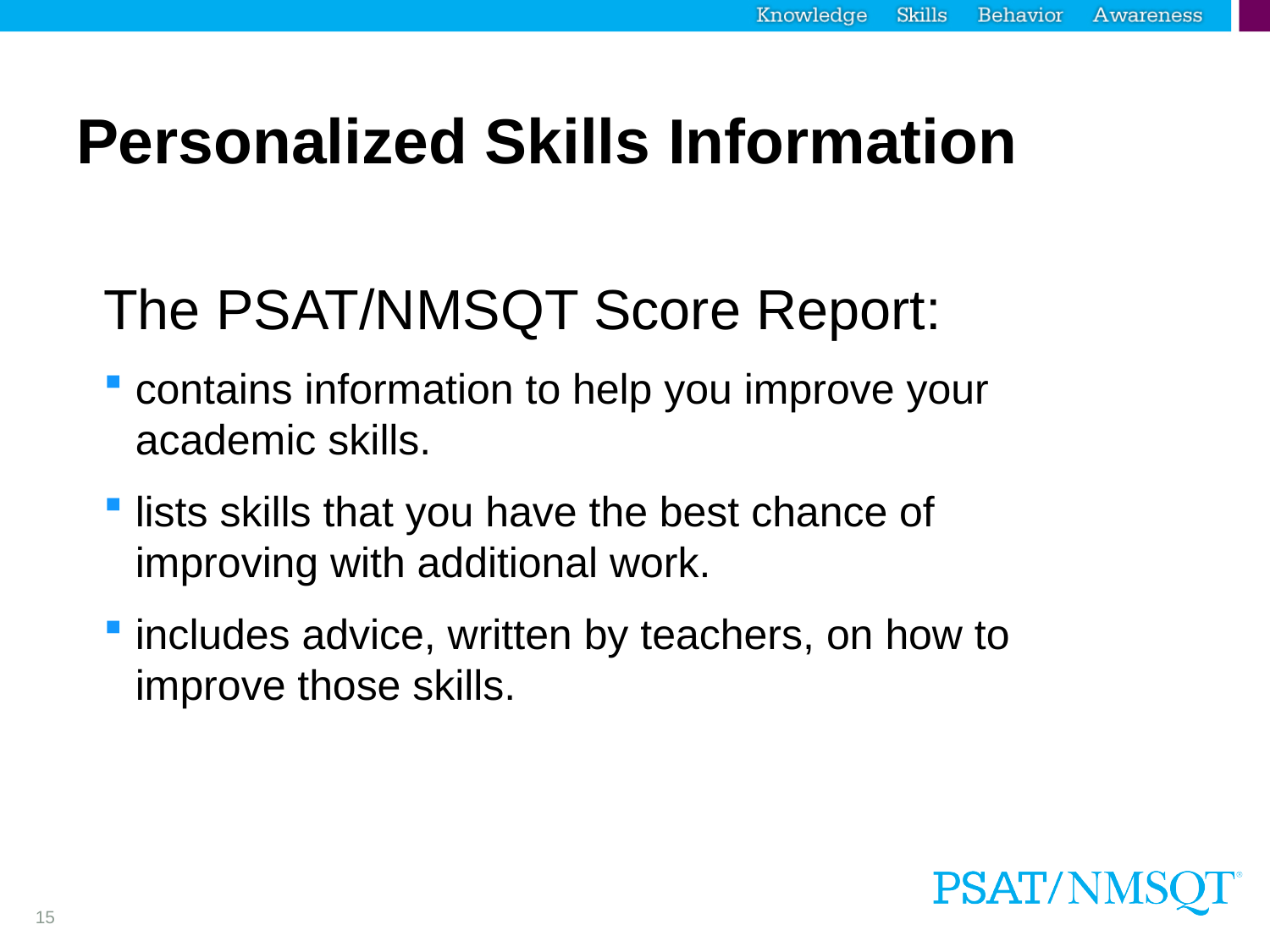

# Personalized Skills Information

The PSAT/NMSQT Score Report:
contains information to help you improve your academic skills.
lists skills that you have the best chance of improving with additional work.
includes advice, written by teachers, on how to improve those skills.